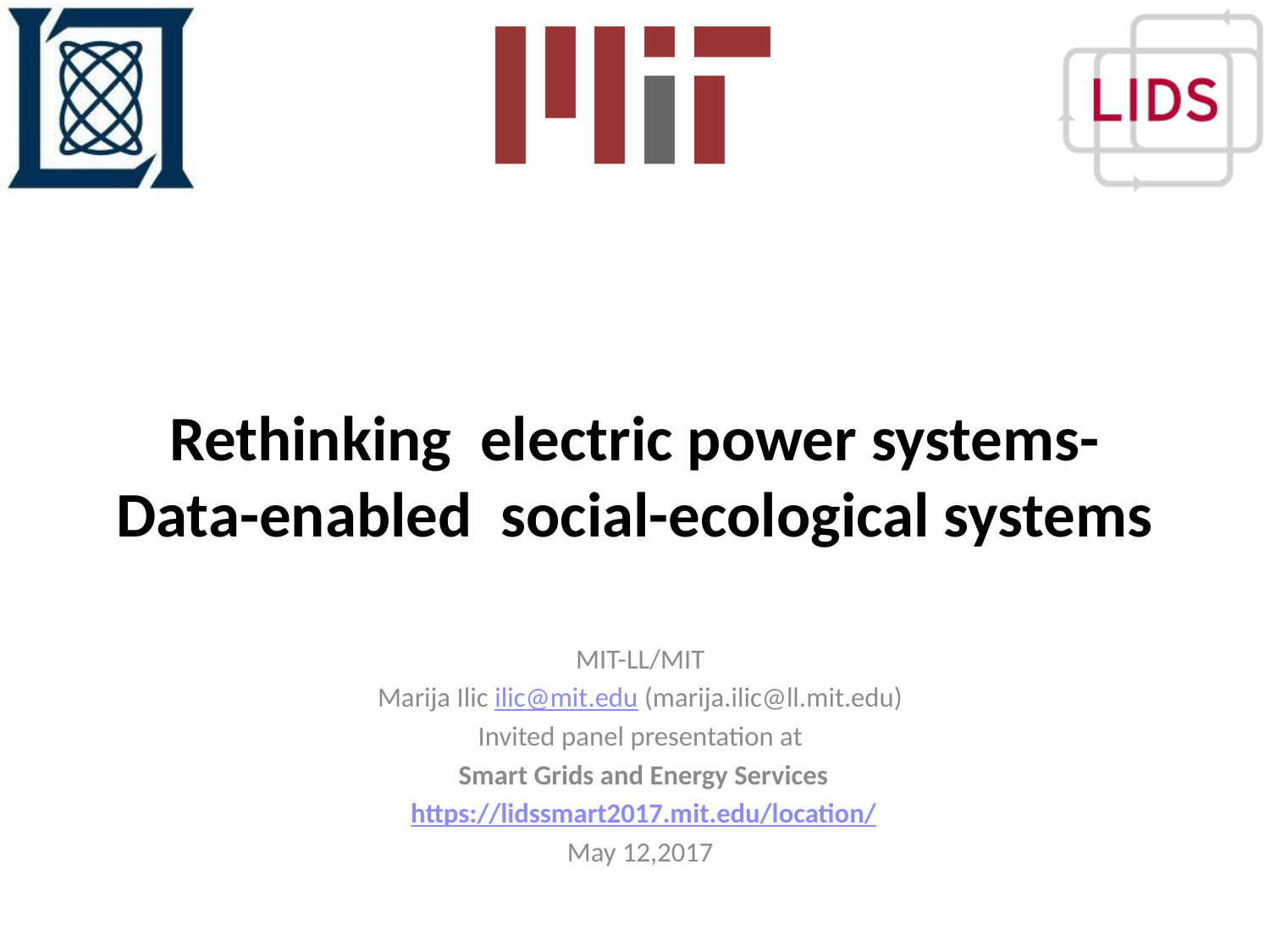

#
Rethinking  electric power systems-
Data-enabled  social-ecological systems
MIT-LL/MIT
Marija Ilic ilic@mit.edu (marija.ilic@ll.mit.edu)
Invited panel presentation at
 Smart Grids and Energy Services
 https://lidssmart2017.mit.edu/location/
May 12,2017